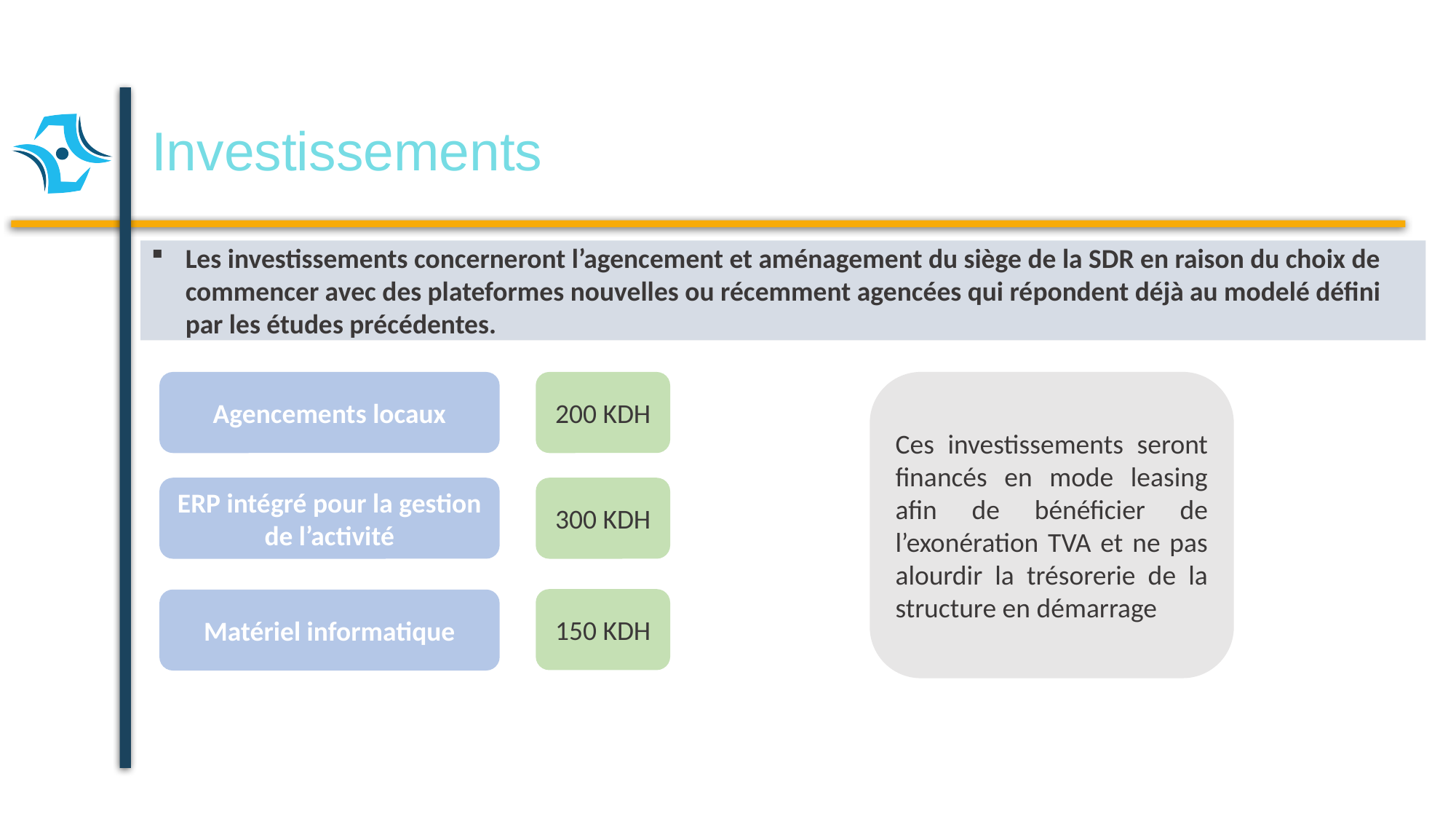

# Investissements
Les investissements concerneront l’agencement et aménagement du siège de la SDR en raison du choix de commencer avec des plateformes nouvelles ou récemment agencées qui répondent déjà au modelé défini par les études précédentes.
200 KDH
Ces investissements seront financés en mode leasing afin de bénéficier de l’exonération TVA et ne pas alourdir la trésorerie de la structure en démarrage
Agencements locaux
300 KDH
ERP intégré pour la gestion de l’activité
150 KDH
Matériel informatique